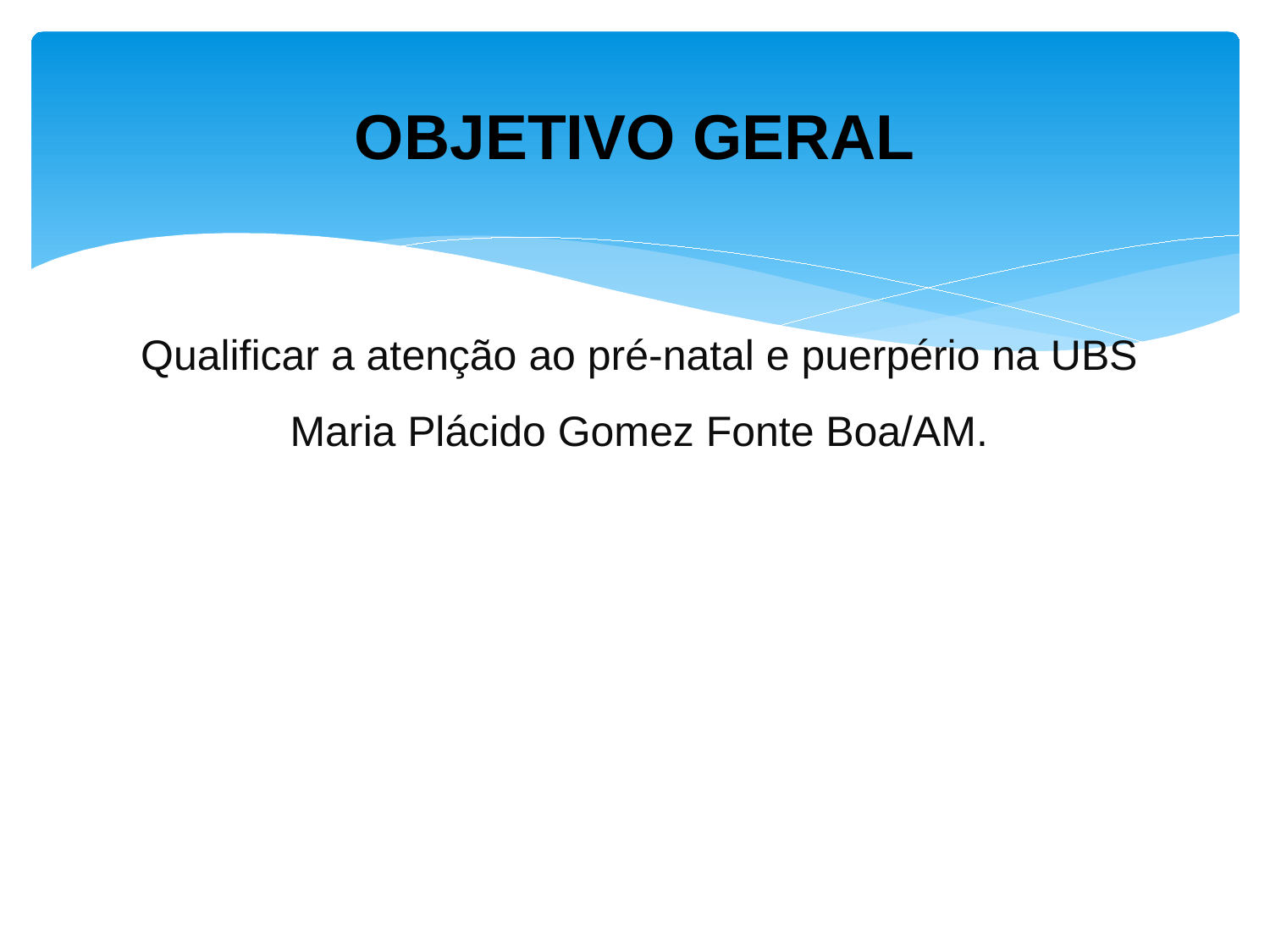

# OBJETIVO GERAL
Qualificar a atenção ao pré-natal e puerpério na UBS Maria Plácido Gomez Fonte Boa/AM.